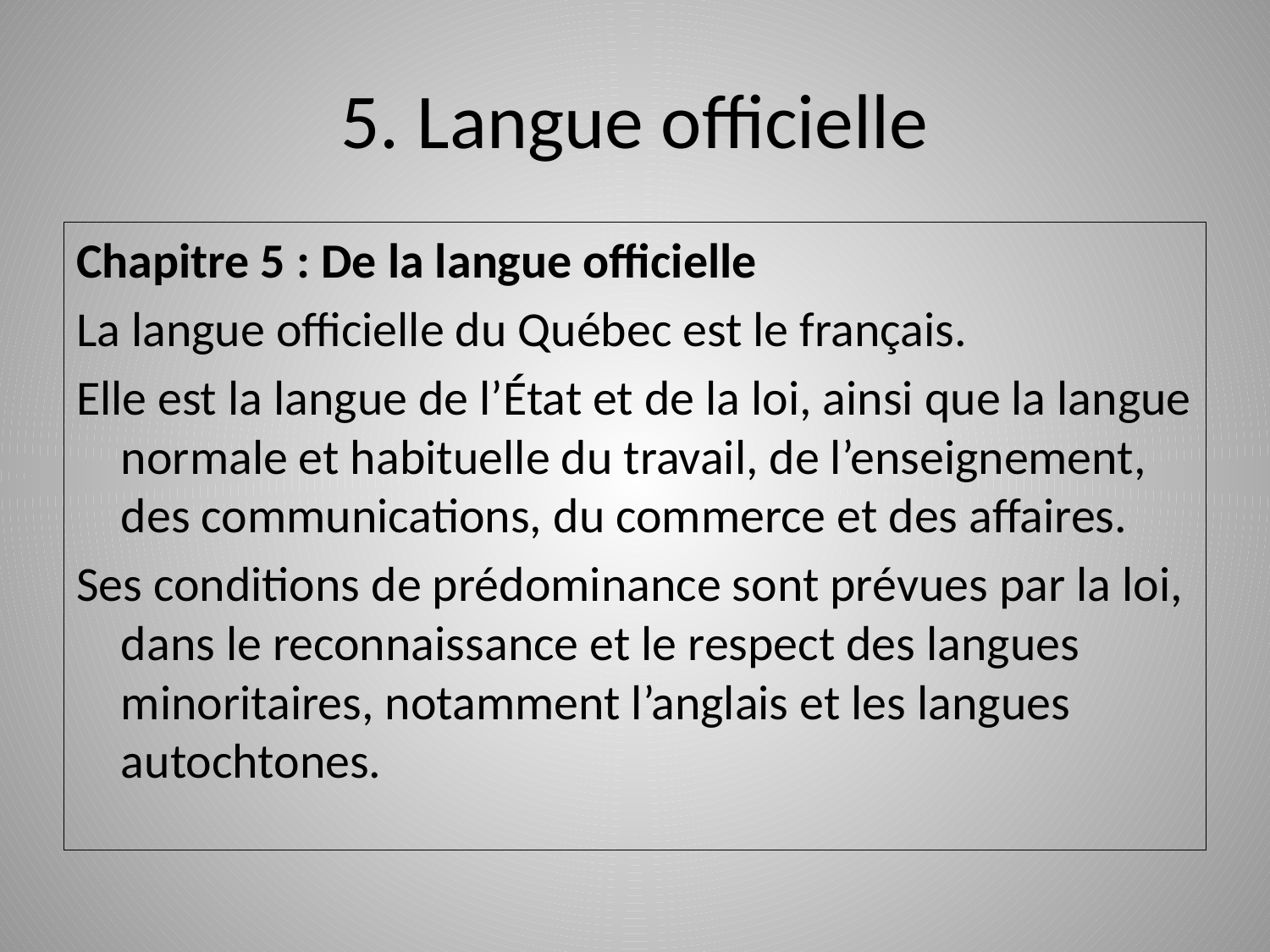

# 5. Langue officielle
Chapitre 5 : De la langue officielle
La langue officielle du Québec est le français.
Elle est la langue de l’État et de la loi, ainsi que la langue normale et habituelle du travail, de l’enseignement, des communications, du commerce et des affaires.
Ses conditions de prédominance sont prévues par la loi, dans le reconnaissance et le respect des langues minoritaires, notamment l’anglais et les langues autochtones.